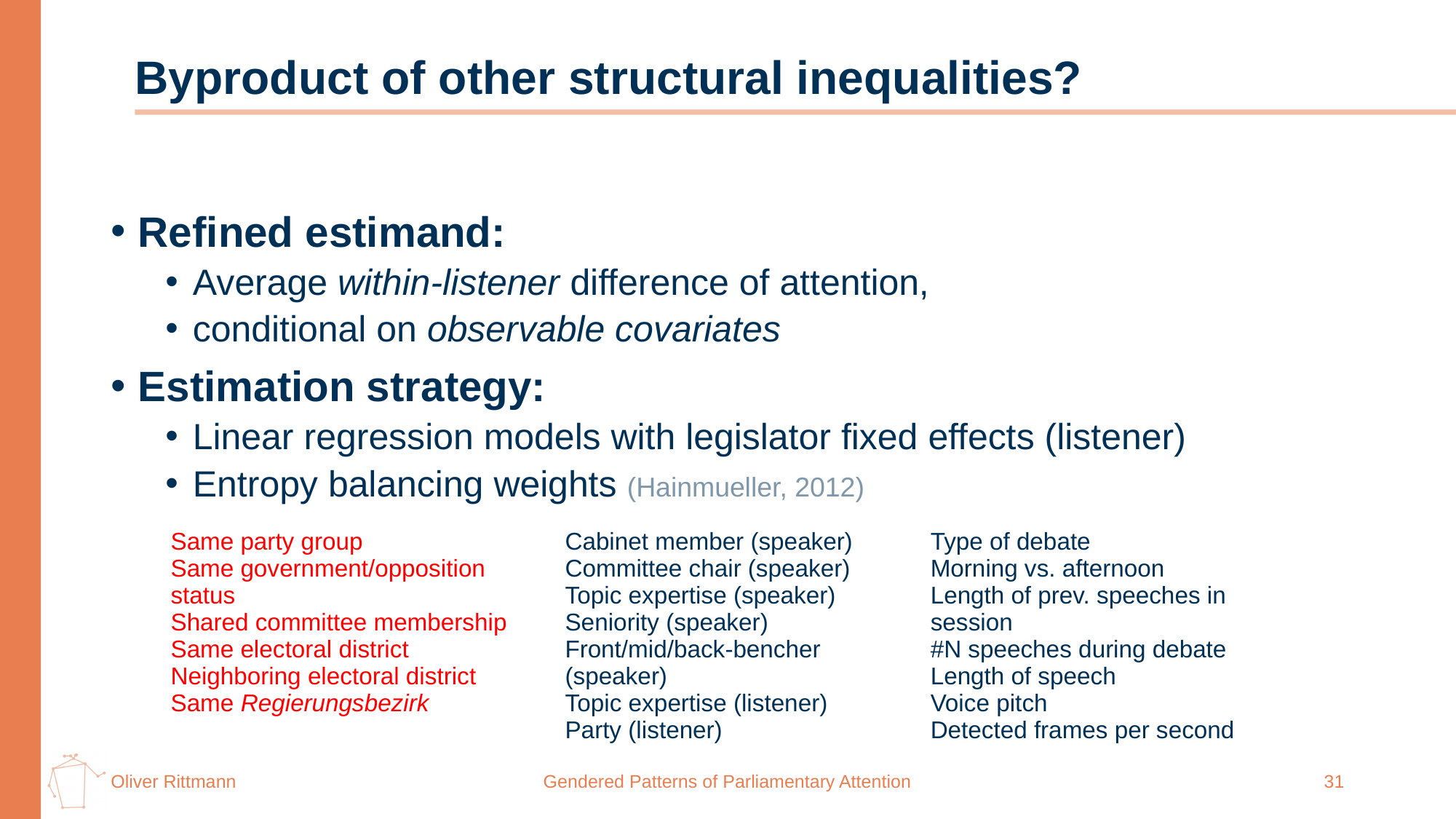

# Byproduct of other structural inequalities?
|  |  |  |
| --- | --- | --- |
Refined estimand:
Average within-listener difference of attention,
conditional on observable covariates
Estimation strategy:
Linear regression models with legislator fixed effects (listener)
Entropy balancing weights (Hainmueller, 2012)

| Same party group Same government/opposition status Shared committee membership Same electoral district Neighboring electoral district Same Regierungsbezirk | Cabinet member (speaker) Committee chair (speaker) Topic expertise (speaker) Seniority (speaker) Front/mid/back-bencher (speaker) Topic expertise (listener) Party (listener) | Type of debate Morning vs. afternoon Length of prev. speeches in session #N speeches during debate Length of speech Voice pitch Detected frames per second |
| --- | --- | --- |
Gendered Patterns of Parliamentary Attention
31